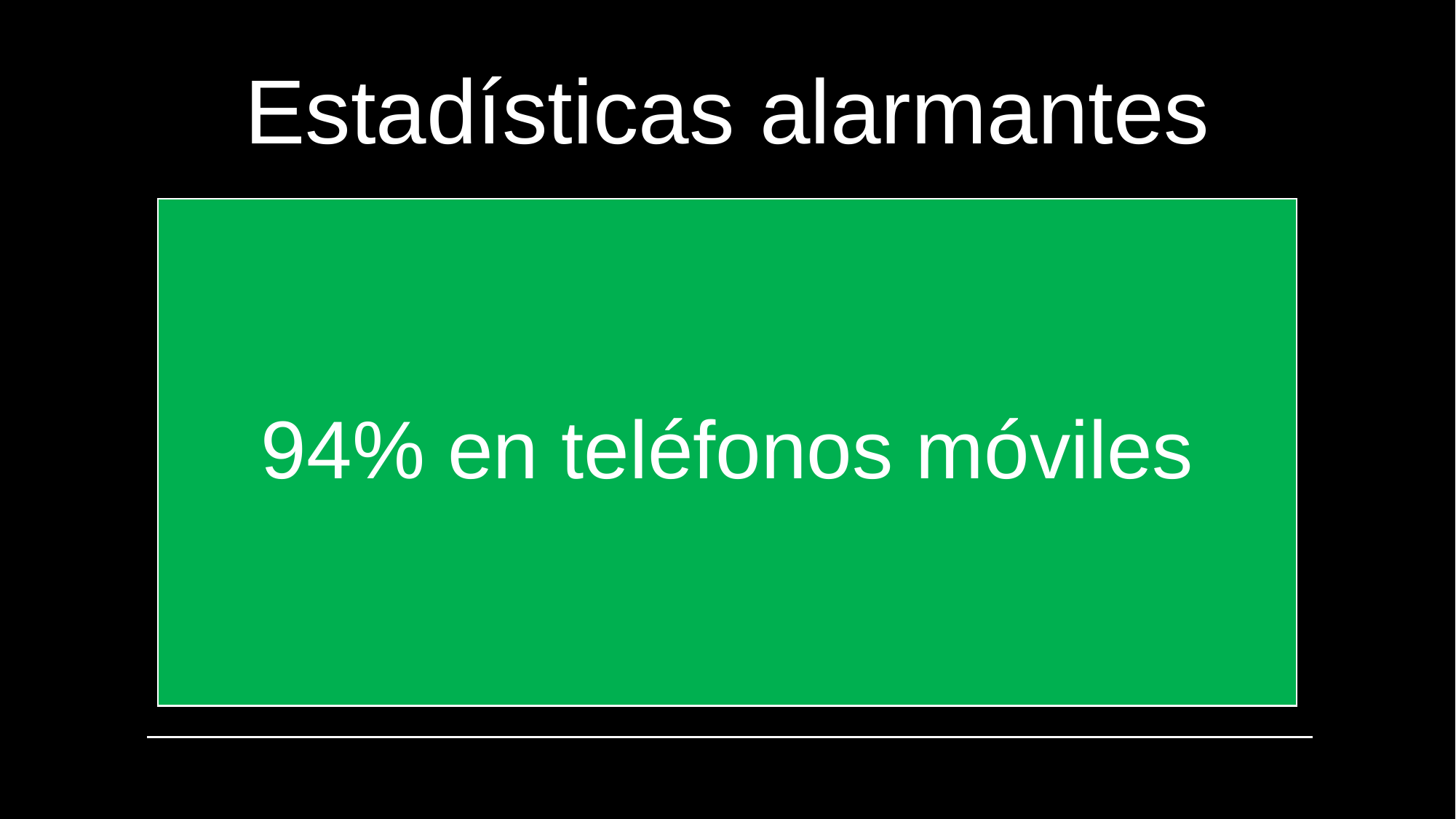

# Estadísticas alarmantes
94% en teléfonos móviles